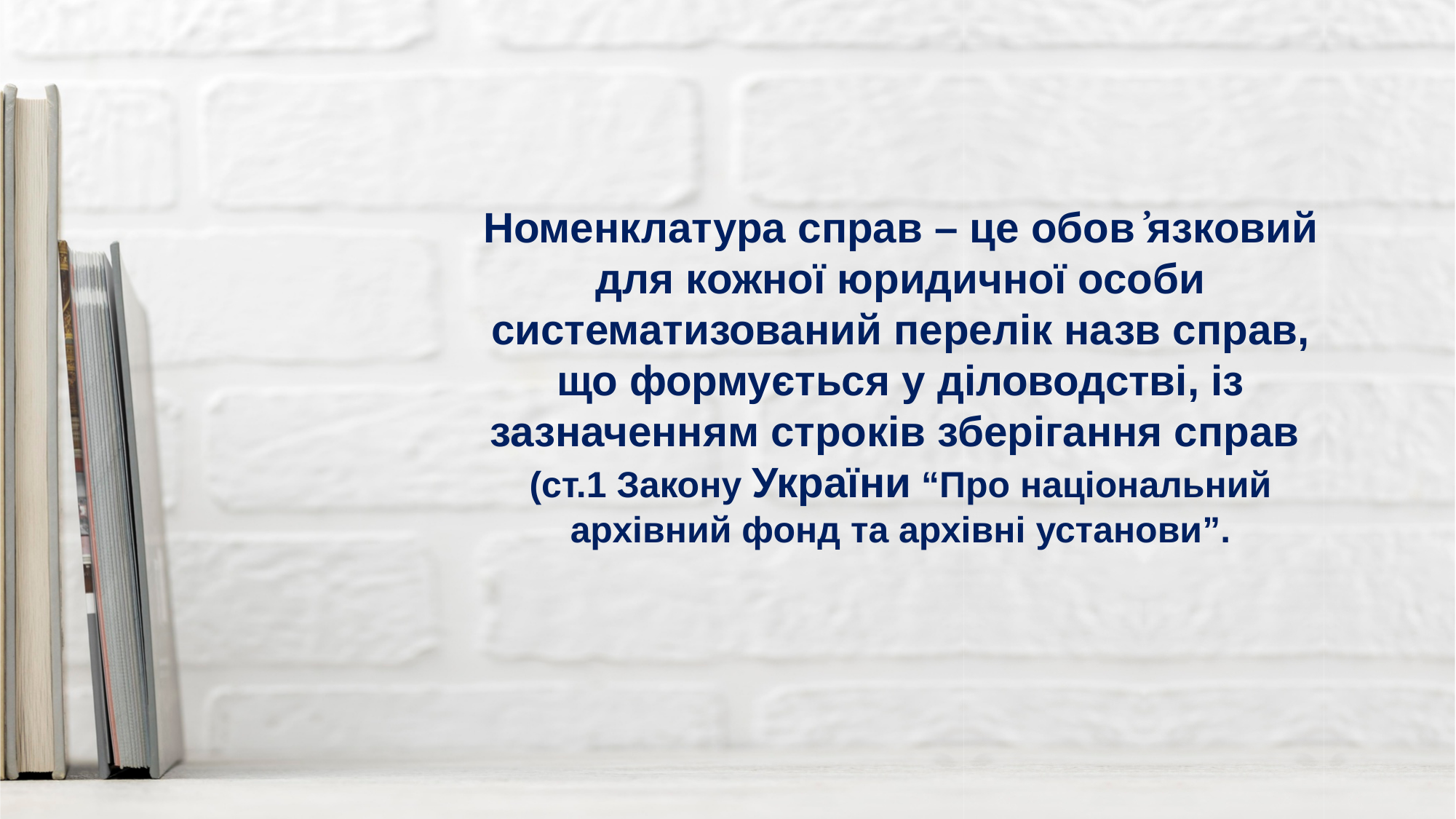

Номенклатура справ – це обов ҆язковий для кожної юридичної особи систематизований перелік назв справ, що формується у діловодстві, із зазначенням строків зберігання справ
(ст.1 Закону України “Про національний архівний фонд та архівні установи”.